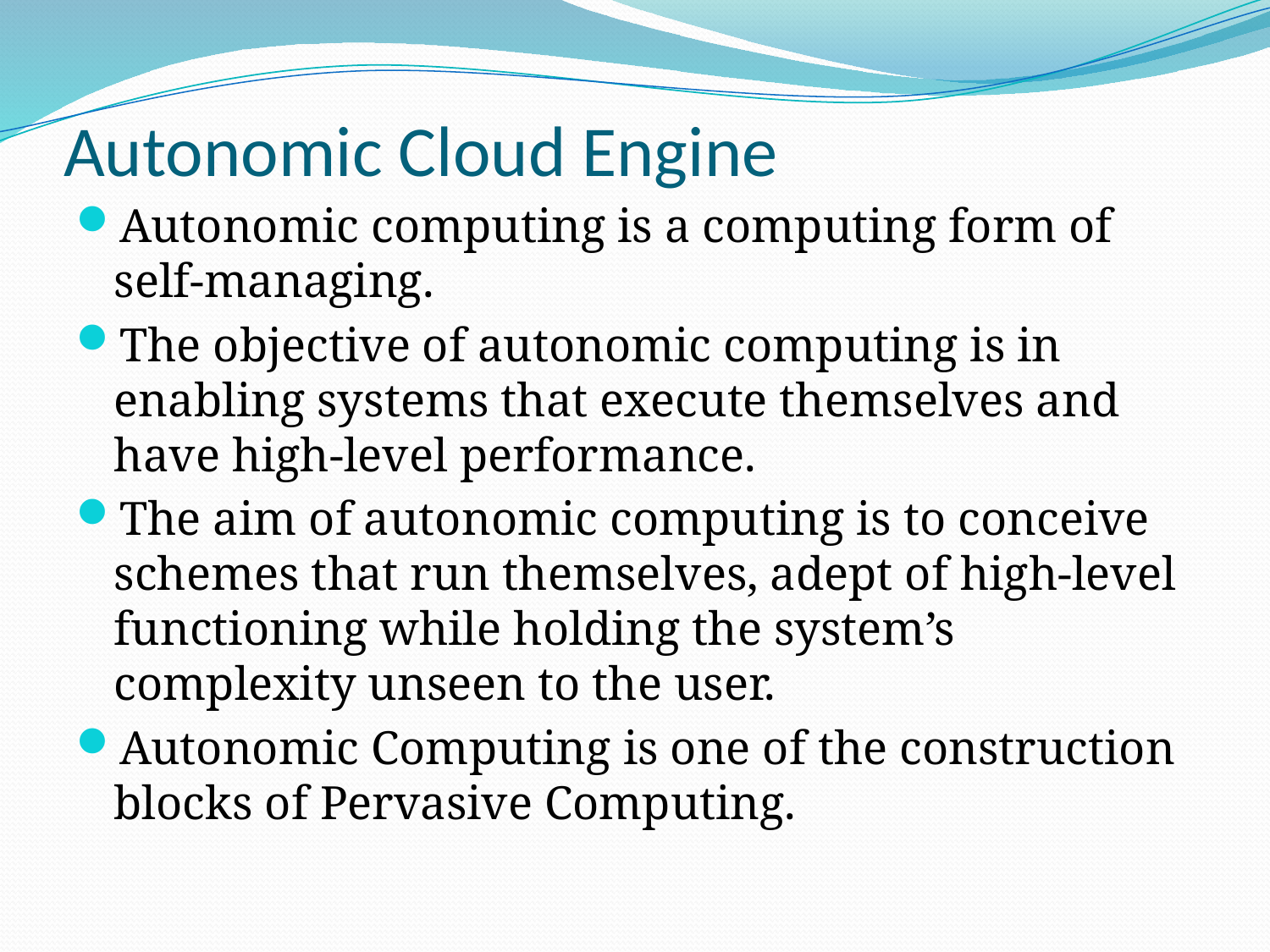

# Autonomic Cloud Engine
Autonomic computing is a computing form of self-managing.
The objective of autonomic computing is in enabling systems that execute themselves and have high-level performance.
The aim of autonomic computing is to conceive schemes that run themselves, adept of high-level functioning while holding the system’s complexity unseen to the user.
Autonomic Computing is one of the construction blocks of Pervasive Computing.